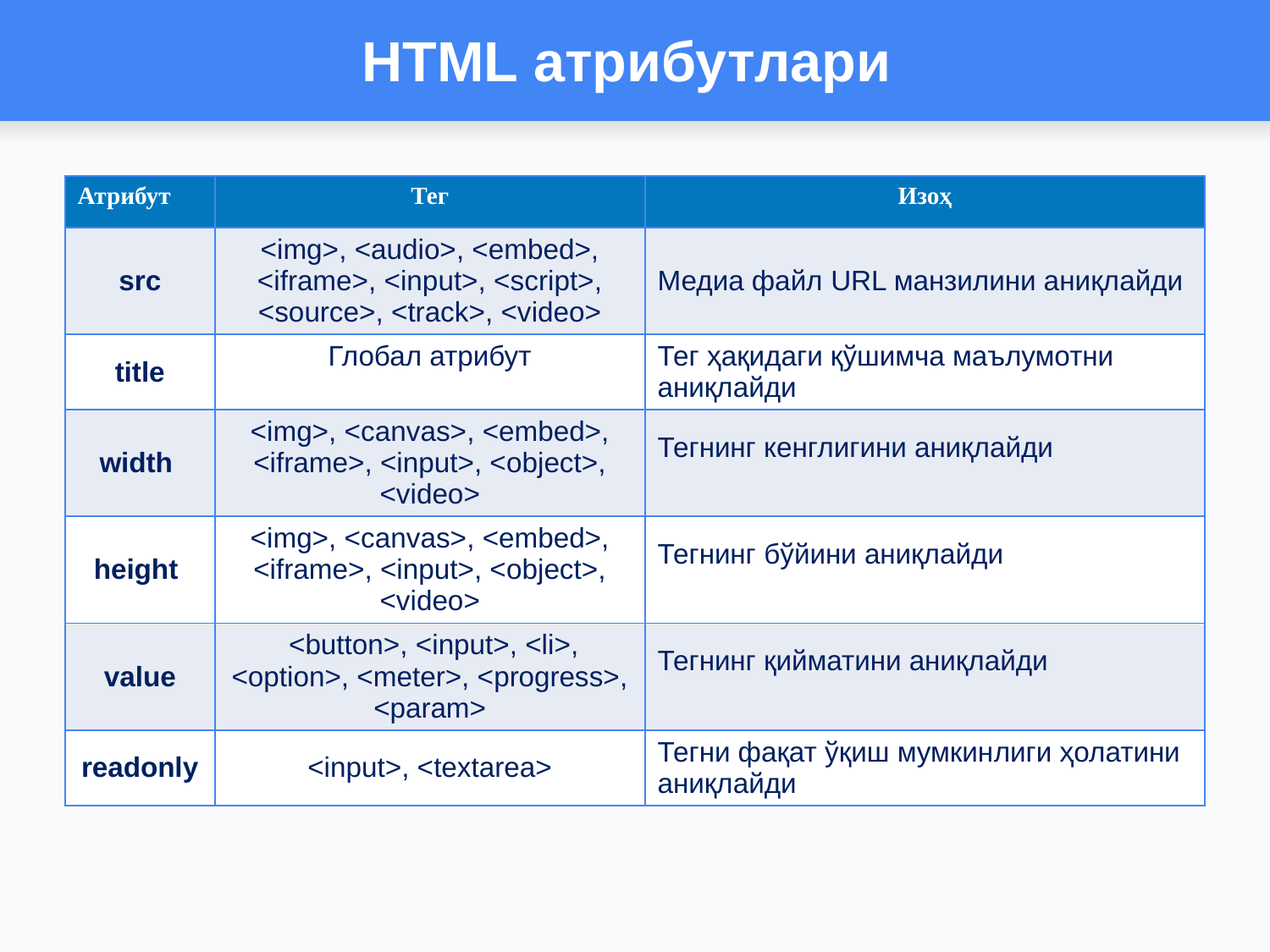

# HTML атрибутлари
| Атрибут | Тег | Изоҳ |
| --- | --- | --- |
| src | <img>, <audio>, <embed>, <iframe>, <input>, <script>, <source>, <track>, <video> | Медиа файл URL манзилини аниқлайди |
| title | Глобал атрибут | Тег ҳақидаги қўшимча маълумотни аниқлайди |
| width | <img>, <canvas>, <embed>, <iframe>, <input>, <object>, <video> | Тегнинг кенглигини аниқлайди |
| height | <img>, <canvas>, <embed>, <iframe>, <input>, <object>, <video> | Тегнинг бўйини аниқлайди |
| value | <button>, <input>, <li>, <option>, <meter>, <progress>, <param> | Тегнинг қийматини аниқлайди |
| readonly | <input>, <textarea> | Тегни фақат ўқиш мумкинлиги ҳолатини аниқлайди |